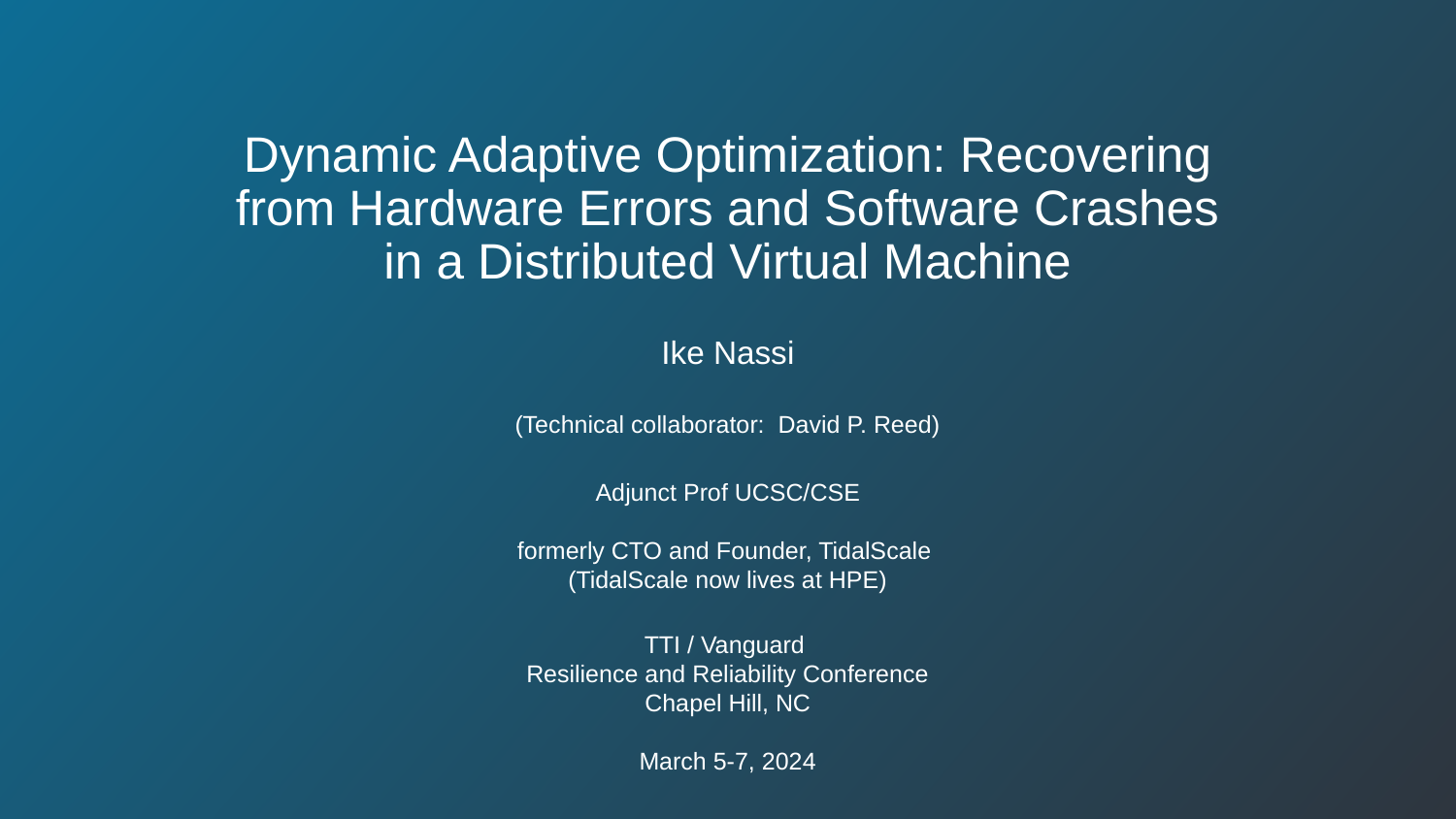

# Dynamic Adaptive Optimization: Recovering from Hardware Errors and Software Crashes in a Distributed Virtual Machine
Ike Nassi

(Technical collaborator:  David P. Reed)

Adjunct Prof UCSC/CSE

 formerly CTO and Founder, TidalScale
(TidalScale now lives at HPE)
TTI / Vanguard
Resilience and Reliability Conference
Chapel Hill, NC

March 5-7, 2024